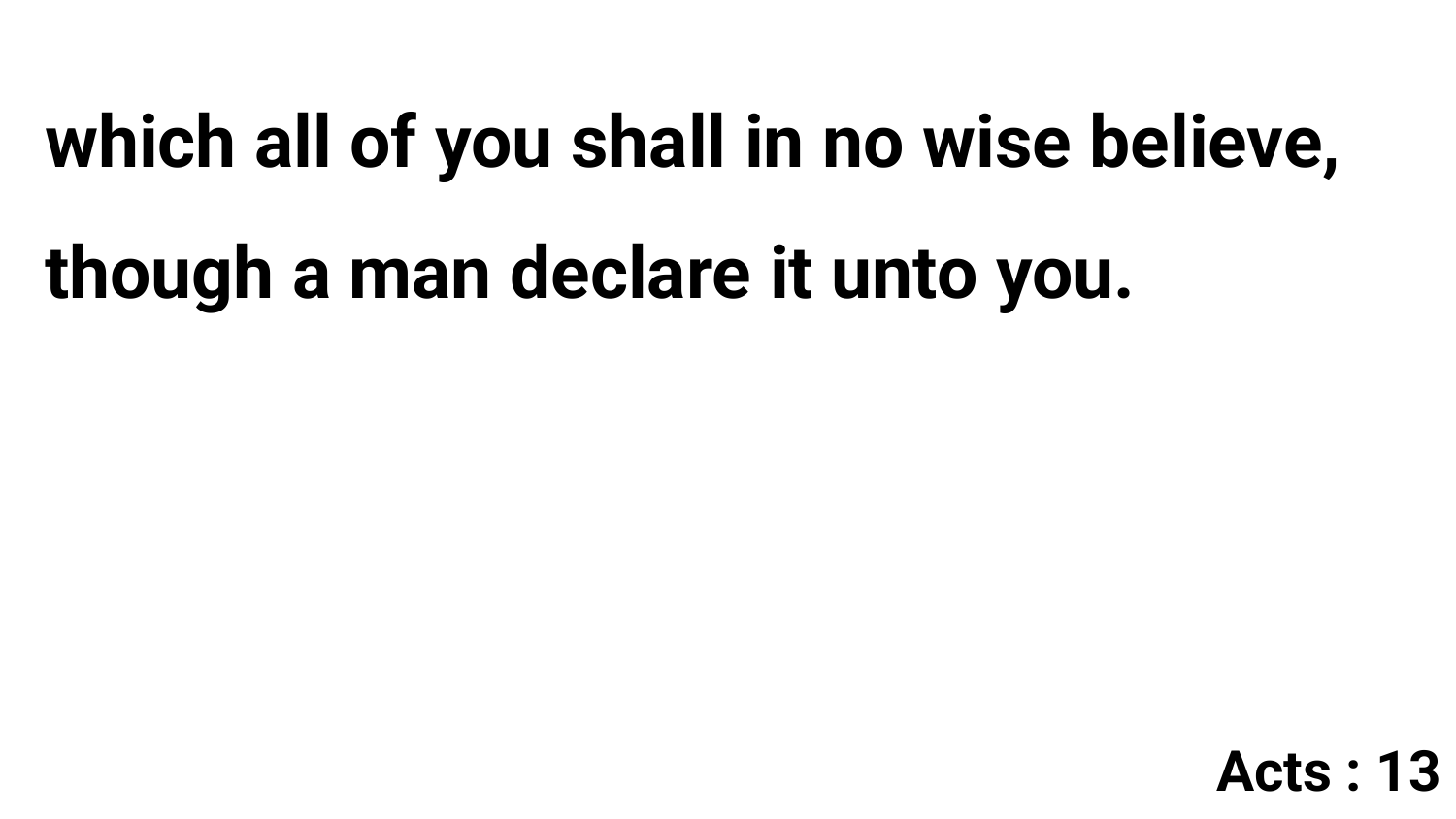

which all of you shall in no wise believe, though a man declare it unto you.
Acts : 13